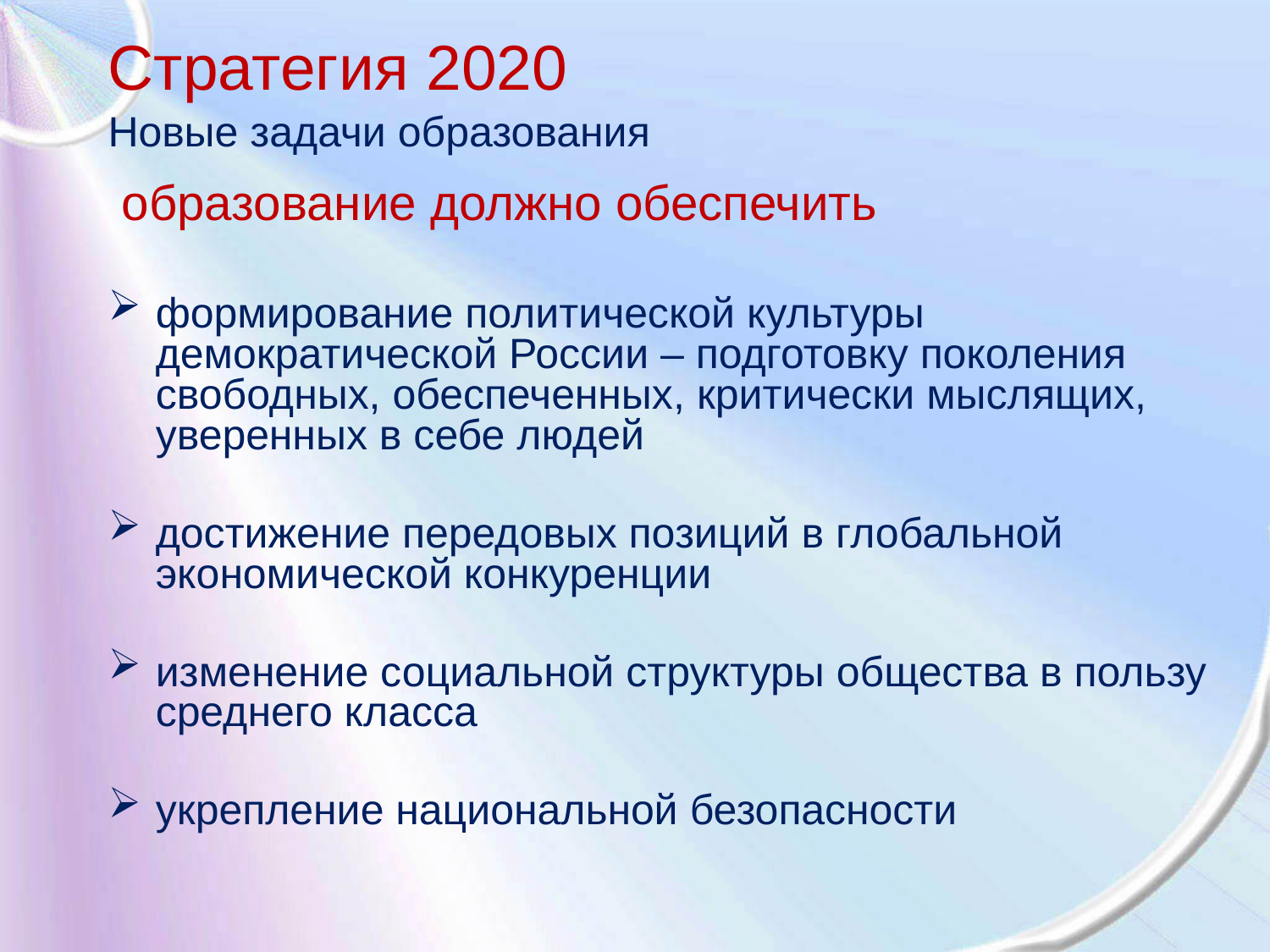

Стратегия 2020
Новые задачи образования
 образование должно обеспечить

формирование политической культуры демократической России – подготовку поколения свободных, обеспеченных, критически мыслящих, уверенных в себе людей

достижение передовых позиций в глобальной экономической конкуренции

изменение социальной структуры общества в пользу среднего класса

укрепление национальной безопасности